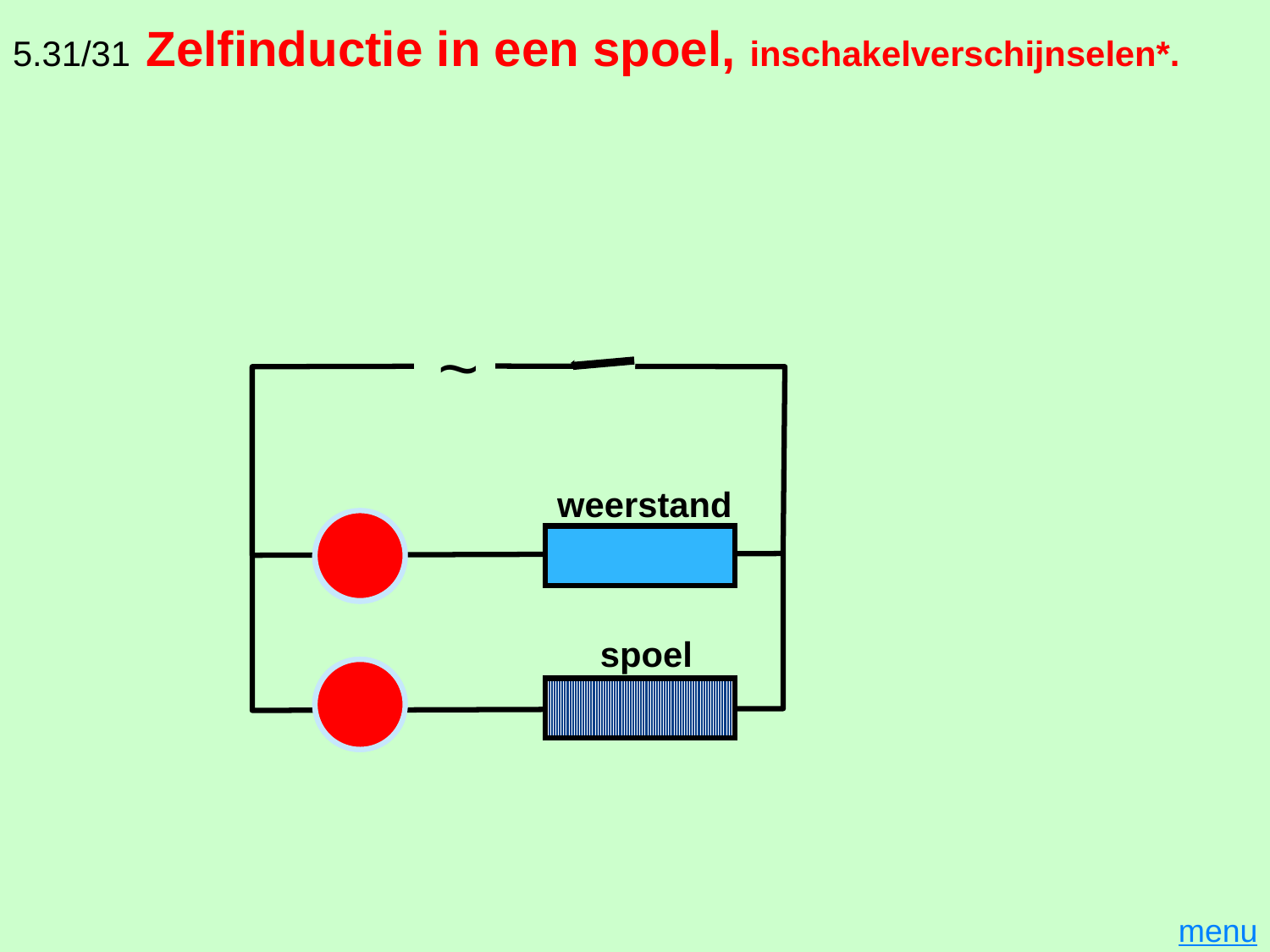

5.31/31 Zelfinductie in een spoel, inschakelverschijnselen*.

~

weerstand

spoel

menu